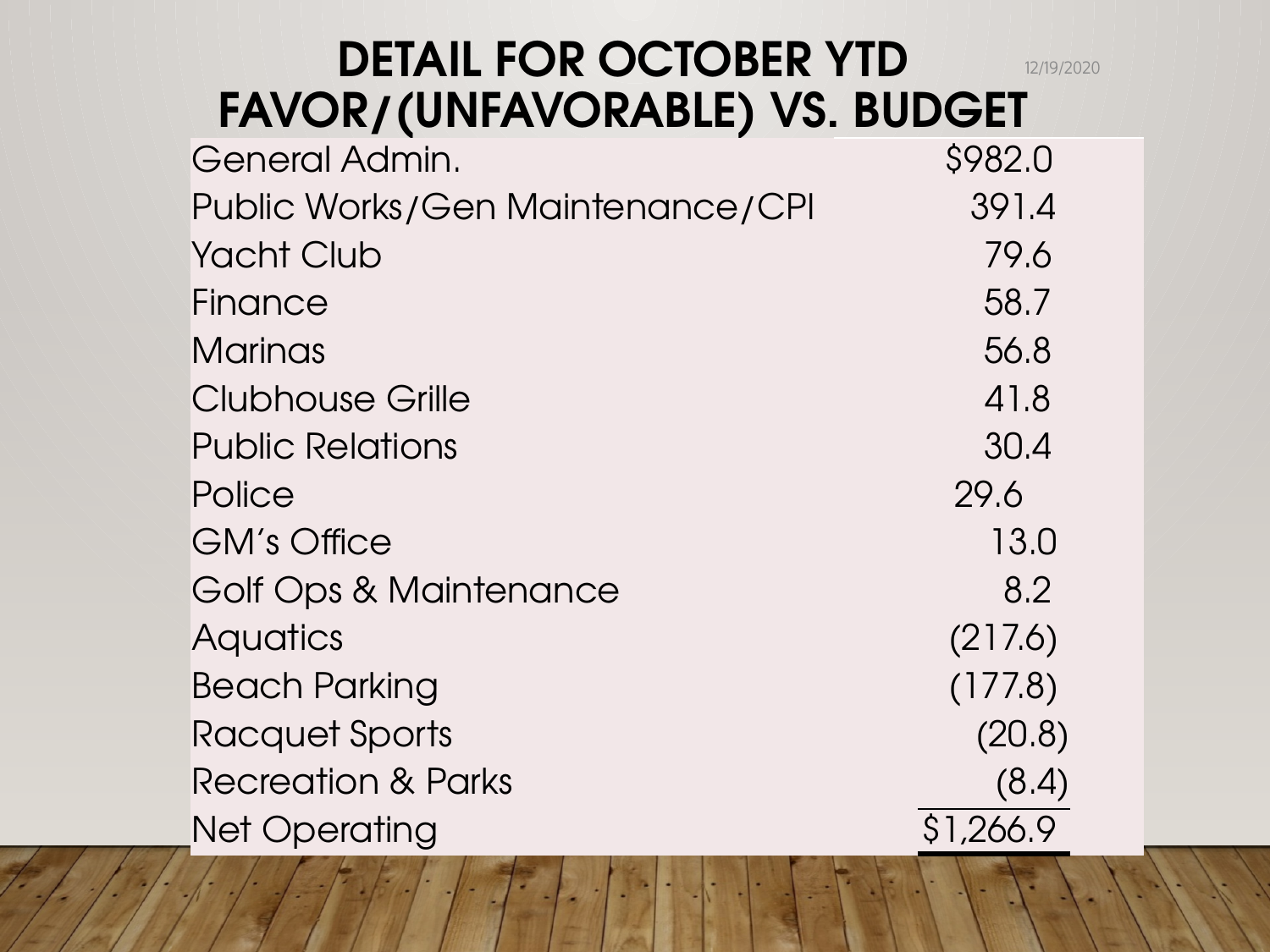

# Detail for october ytd Favor/(Unfavorable) Vs. Budget
12/19/2020
| General Admin. | $982.0 |
| --- | --- |
| Public Works/Gen Maintenance/CPI | 391.4 |
| Yacht Club | 79.6 |
| Finance | 58.7 |
| Marinas | 56.8 |
| Clubhouse Grille | 41.8 |
| Public Relations | 30.4 |
| Police | 29.6 |
| GM’s Office | 13.0 |
| Golf Ops & Maintenance | 8.2 |
| Aquatics | (217.6) |
| Beach Parking | (177.8) |
| Racquet Sports | (20.8) |
| Recreation & Parks | (8.4) |
| Net Operating | $1,266.9 |